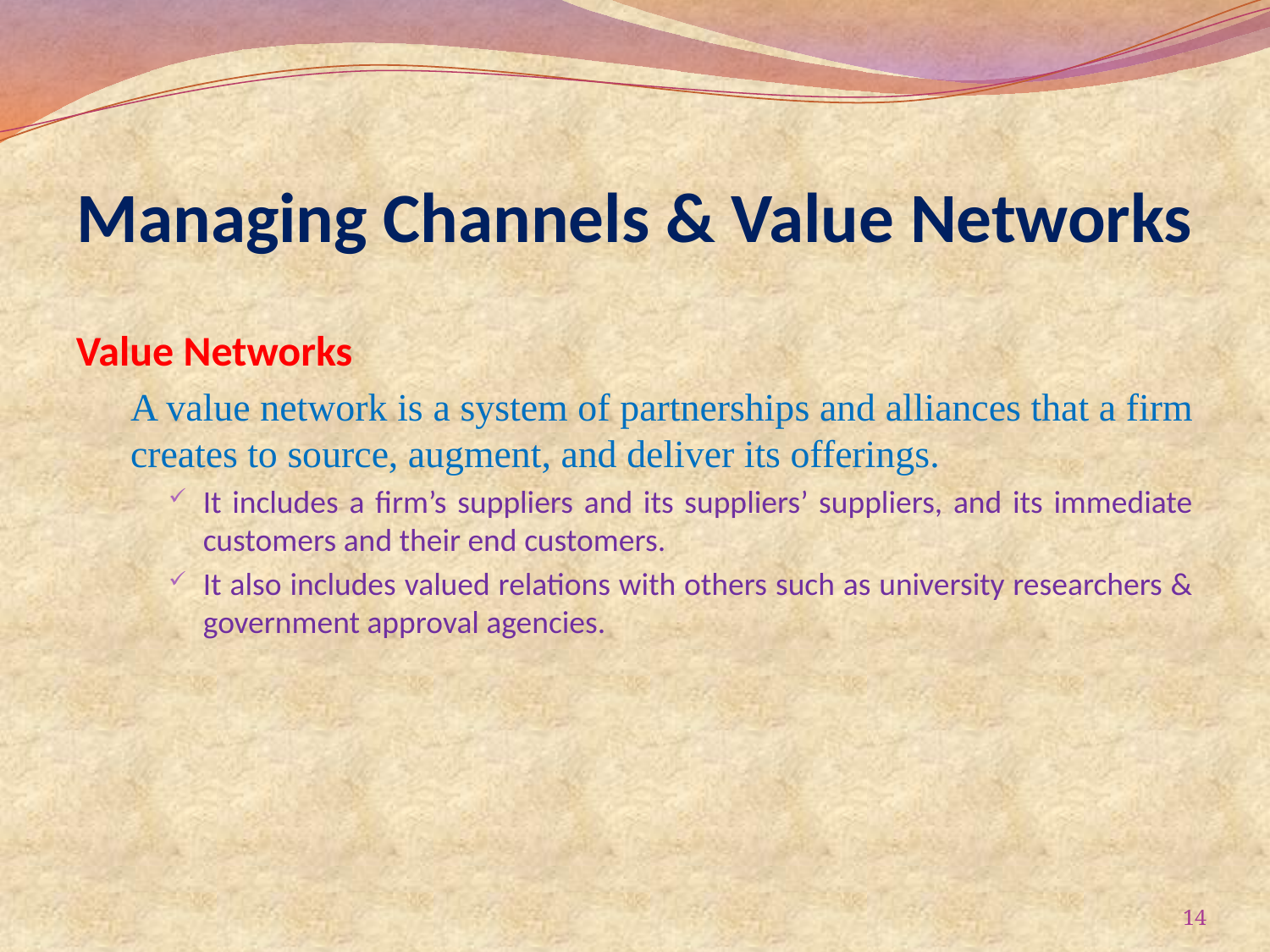

# Managing Channels & Value Networks
Value Networks
A value network is a system of partnerships and alliances that a firm creates to source, augment, and deliver its offerings.
It includes a firm’s suppliers and its suppliers’ suppliers, and its immediate customers and their end customers.
It also includes valued relations with others such as university researchers & government approval agencies.

14